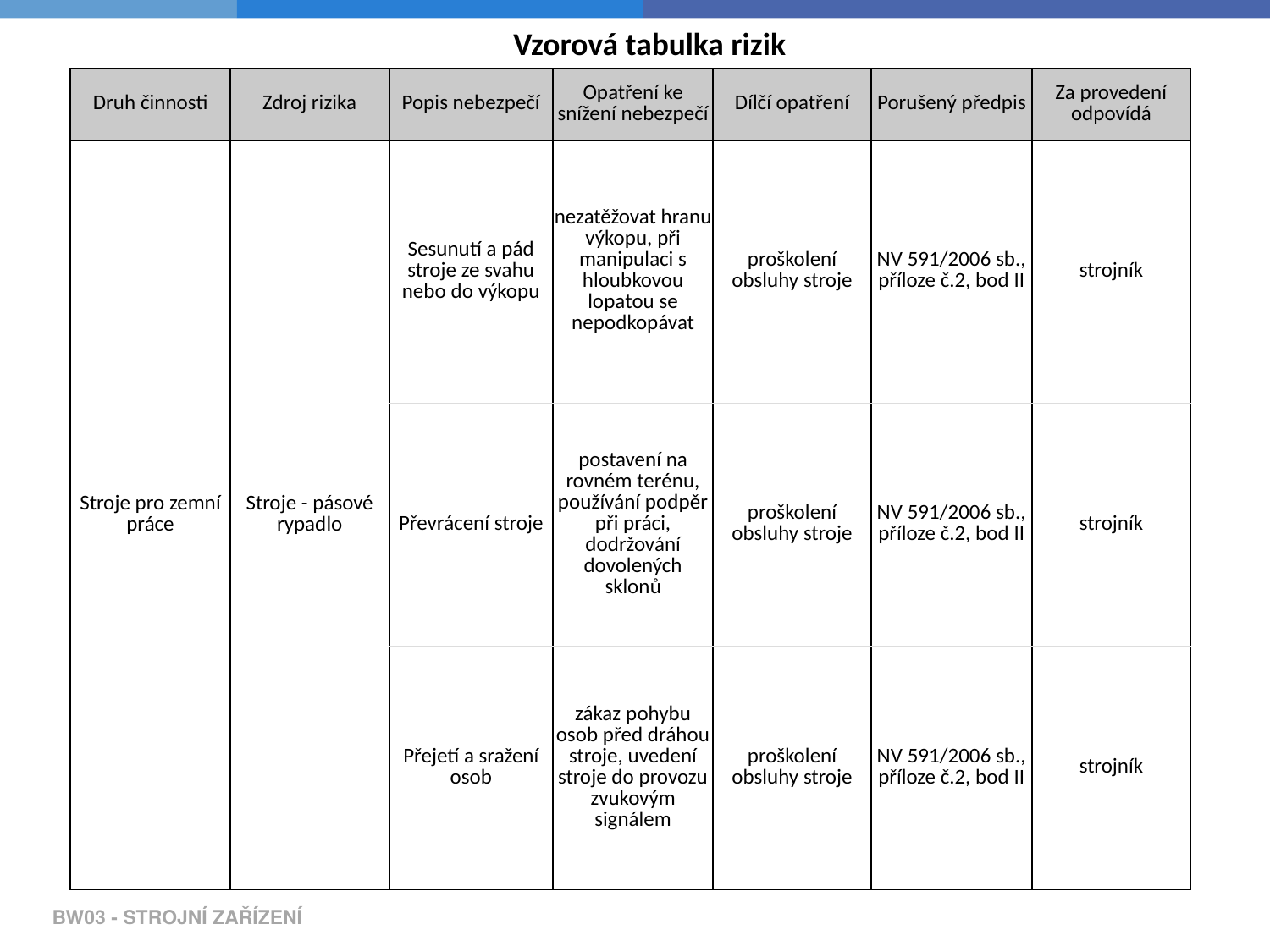

Vzorová tabulka rizik
| Druh činnosti | Zdroj rizika | Popis nebezpečí | Opatření ke snížení nebezpečí | Dílčí opatření | Porušený předpis | Za provedení odpovídá |
| --- | --- | --- | --- | --- | --- | --- |
| Stroje pro zemní práce | Stroje - pásové rypadlo | Sesunutí a pád stroje ze svahu nebo do výkopu | nezatěžovat hranu výkopu, při manipulaci s hloubkovou lopatou se nepodkopávat | proškolení obsluhy stroje | NV 591/2006 sb., příloze č.2, bod II | strojník |
|  |  | Převrácení stroje | postavení na rovném terénu, používání podpěr při práci, dodržování dovolených sklonů | proškolení obsluhy stroje | NV 591/2006 sb., příloze č.2, bod II | strojník |
|  |  | Přejetí a sražení osob | zákaz pohybu osob před dráhou stroje, uvedení stroje do provozu zvukovým signálem | proškolení obsluhy stroje | NV 591/2006 sb., příloze č.2, bod II | strojník |
BW03 - STROJNÍ ZAŘÍZENÍ